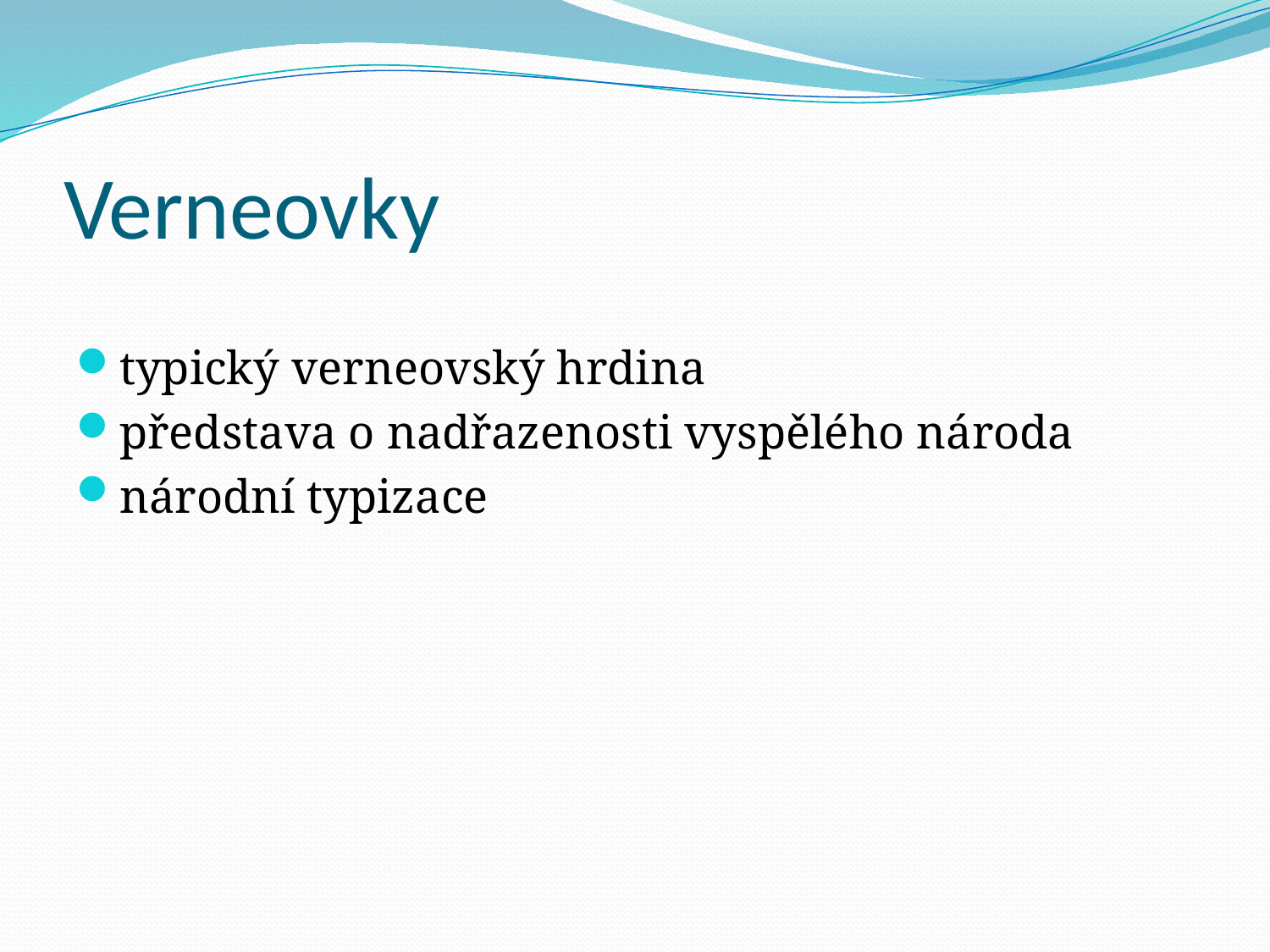

# Verneovky

typický verneovský hrdina
představa o nadřazenosti vyspělého národa
národní typizace